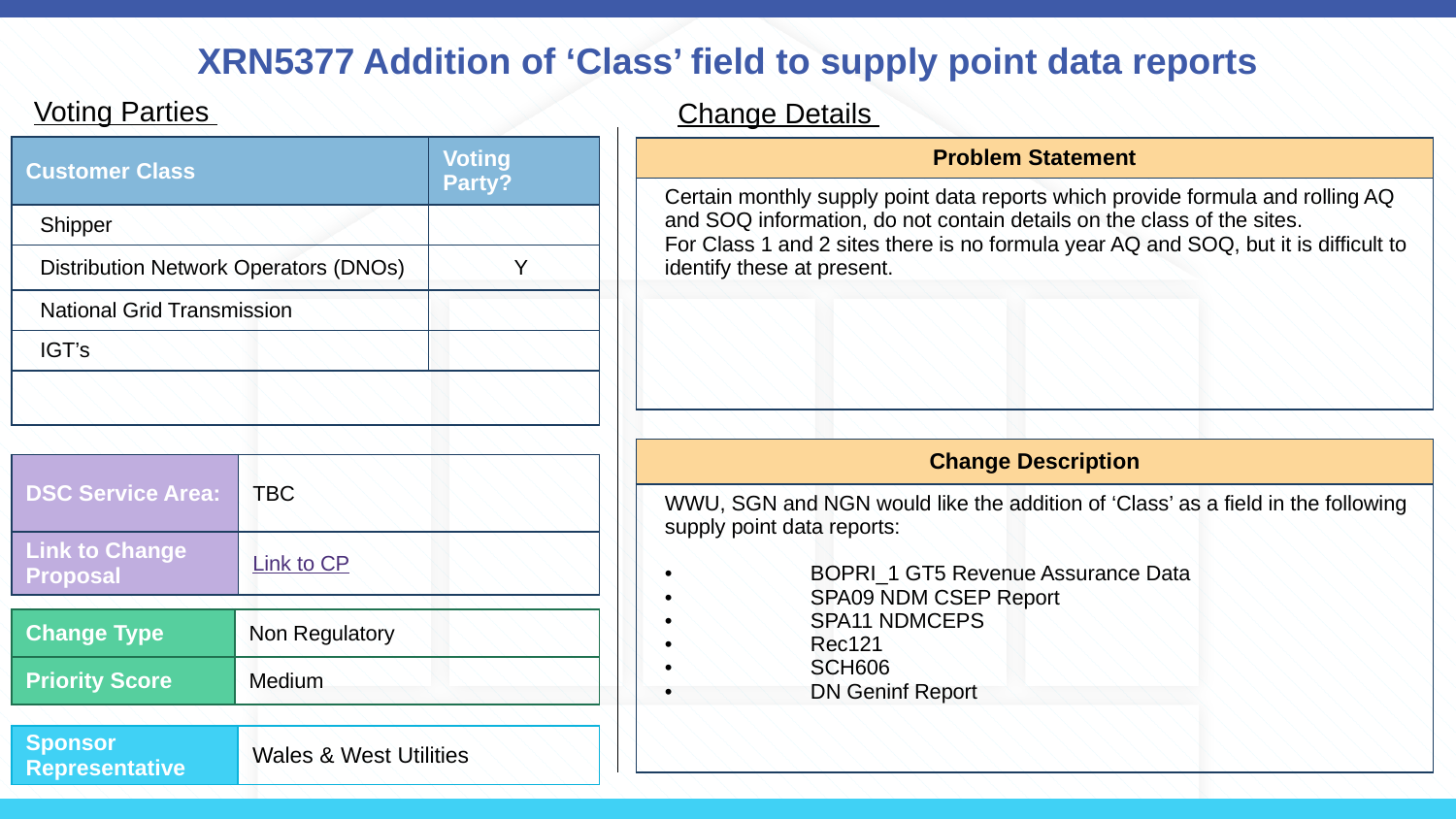

# XRN5377 Addition of ‘Class’ field to supply point data reports
Voting Parties
Change Details
| Customer Class | Voting Party? |
| --- | --- |
| Shipper |  |
| Distribution Network Operators (DNOs) | Y |
| National Grid Transmission |  |
| IGT’s |  |
|  |  |
| Problem Statement |
| --- |
| Certain monthly supply point data reports which provide formula and rolling AQ and SOQ information, do not contain details on the class of the sites. For Class 1 and 2 sites there is no formula year AQ and SOQ, but it is difficult to identify these at present. |
| Change Description |
| --- |
| WWU, SGN and NGN would like the addition of ‘Class’ as a field in the following supply point data reports: • BOPRI\_1 GT5 Revenue Assurance Data • SPA09 NDM CSEP Report • SPA11 NDMCEPS • Rec121 • SCH606 • DN Geninf Report |
| DSC Service Area: | TBC |
| --- | --- |
| Link to Change Proposal | Link to CP |
| Change Type | Non Regulatory |
| --- | --- |
| Priority Score | Medium |
| Sponsor Representative | Wales & West Utilities |
| --- | --- |